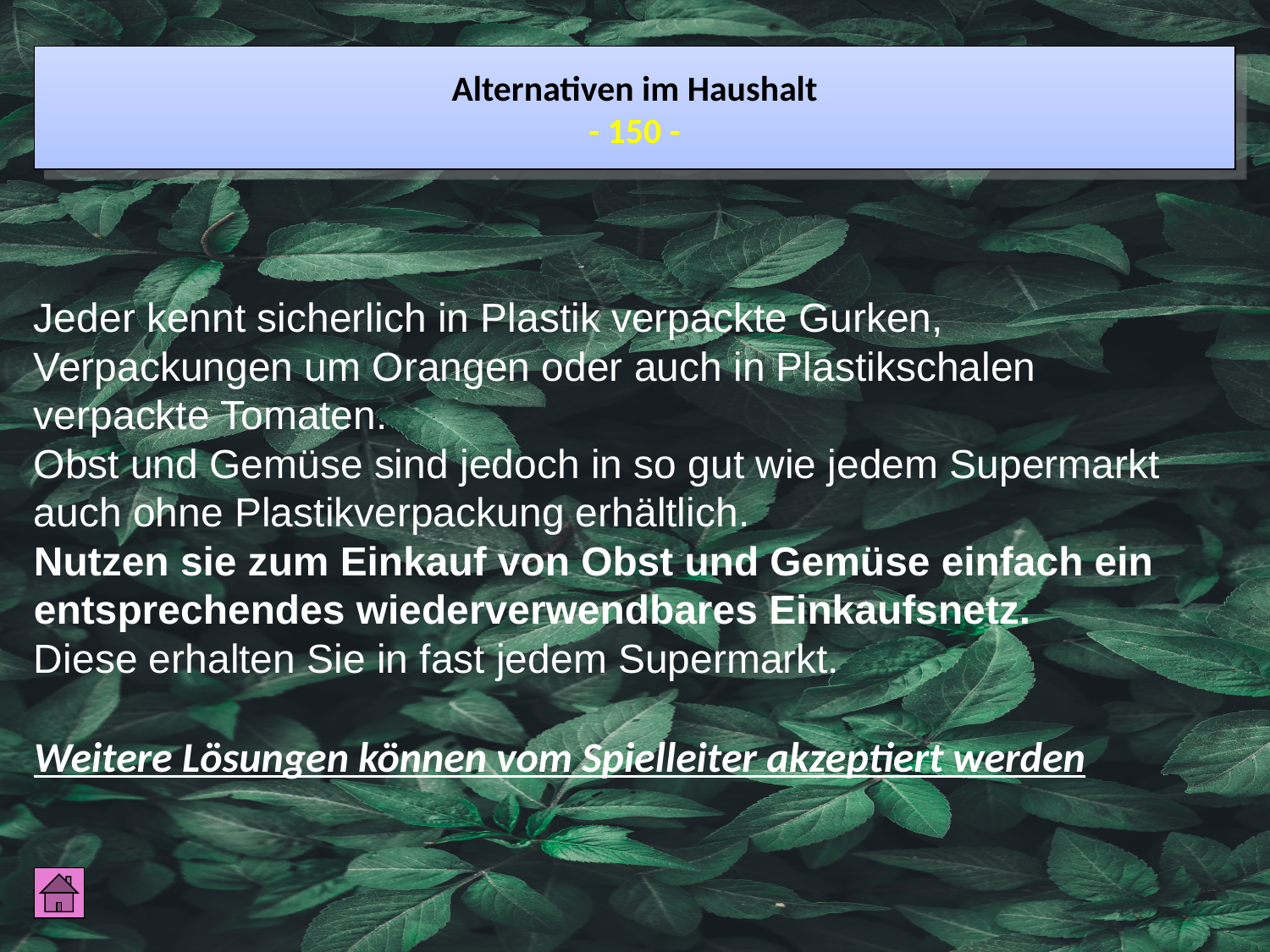

Alternativen im Haushalt
- 150 -
Jeder kennt sicherlich in Plastik verpackte Gurken, Verpackungen um Orangen oder auch in Plastikschalen verpackte Tomaten.
Obst und Gemüse sind jedoch in so gut wie jedem Supermarkt
auch ohne Plastikverpackung erhältlich.
Nutzen sie zum Einkauf von Obst und Gemüse einfach ein entsprechendes wiederverwendbares Einkaufsnetz.
Diese erhalten Sie in fast jedem Supermarkt.

Weitere Lösungen können vom Spielleiter akzeptiert werden